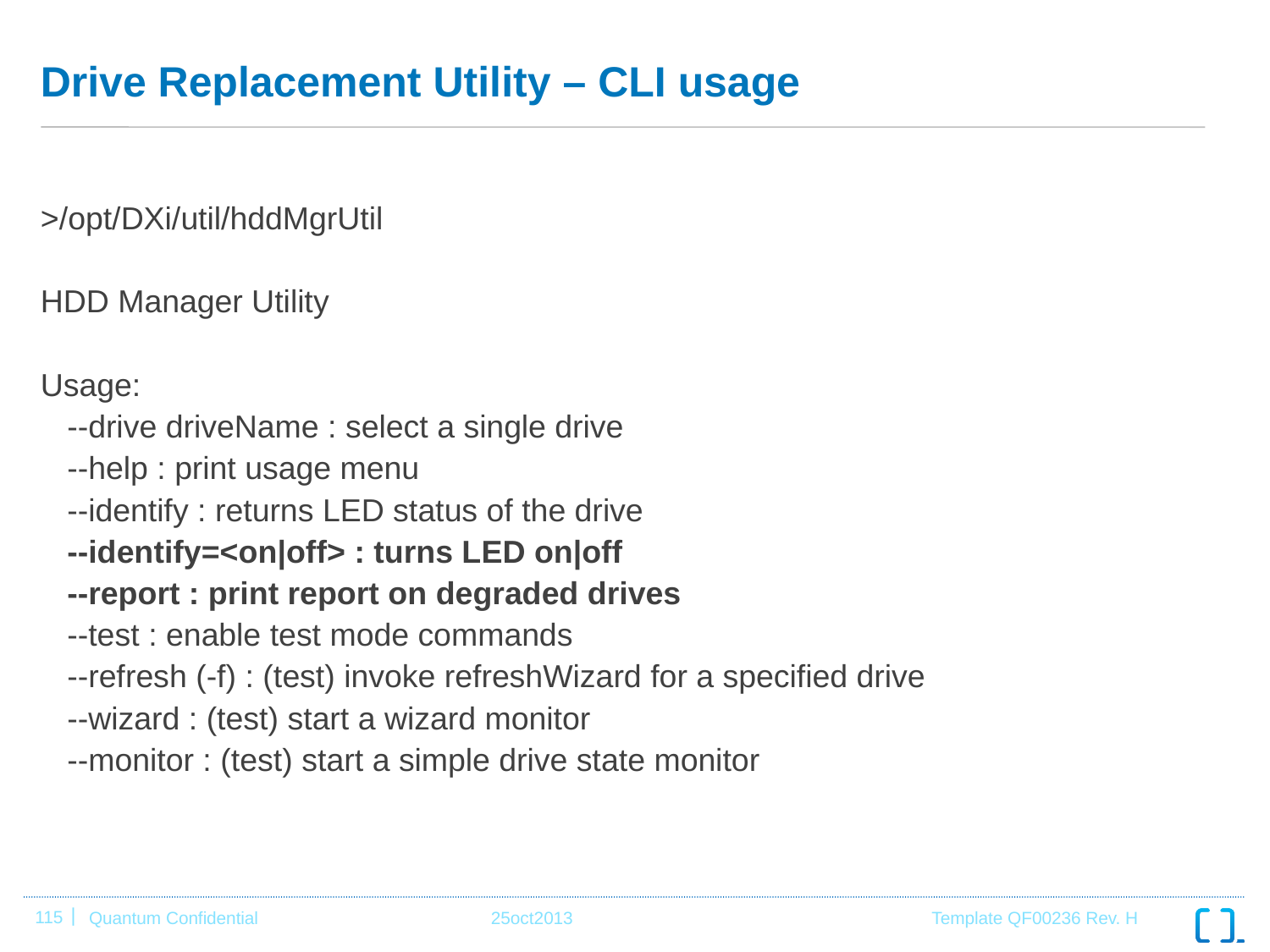

# Drive Replacement Utility – CLI usage

>/opt/DXi/util/hddMgrUtil

HDD Manager Utility

Usage:
   --drive driveName : select a single drive
   --help : print usage menu
   --identify : returns LED status of the drive
   --identify=<on|off> : turns LED on|off
   --report : print report on degraded drives
   --test : enable test mode commands
   --refresh (-f) : (test) invoke refreshWizard for a specified drive
   --wizard : (test) start a wizard monitor
   --monitor : (test) start a simple drive state monitor